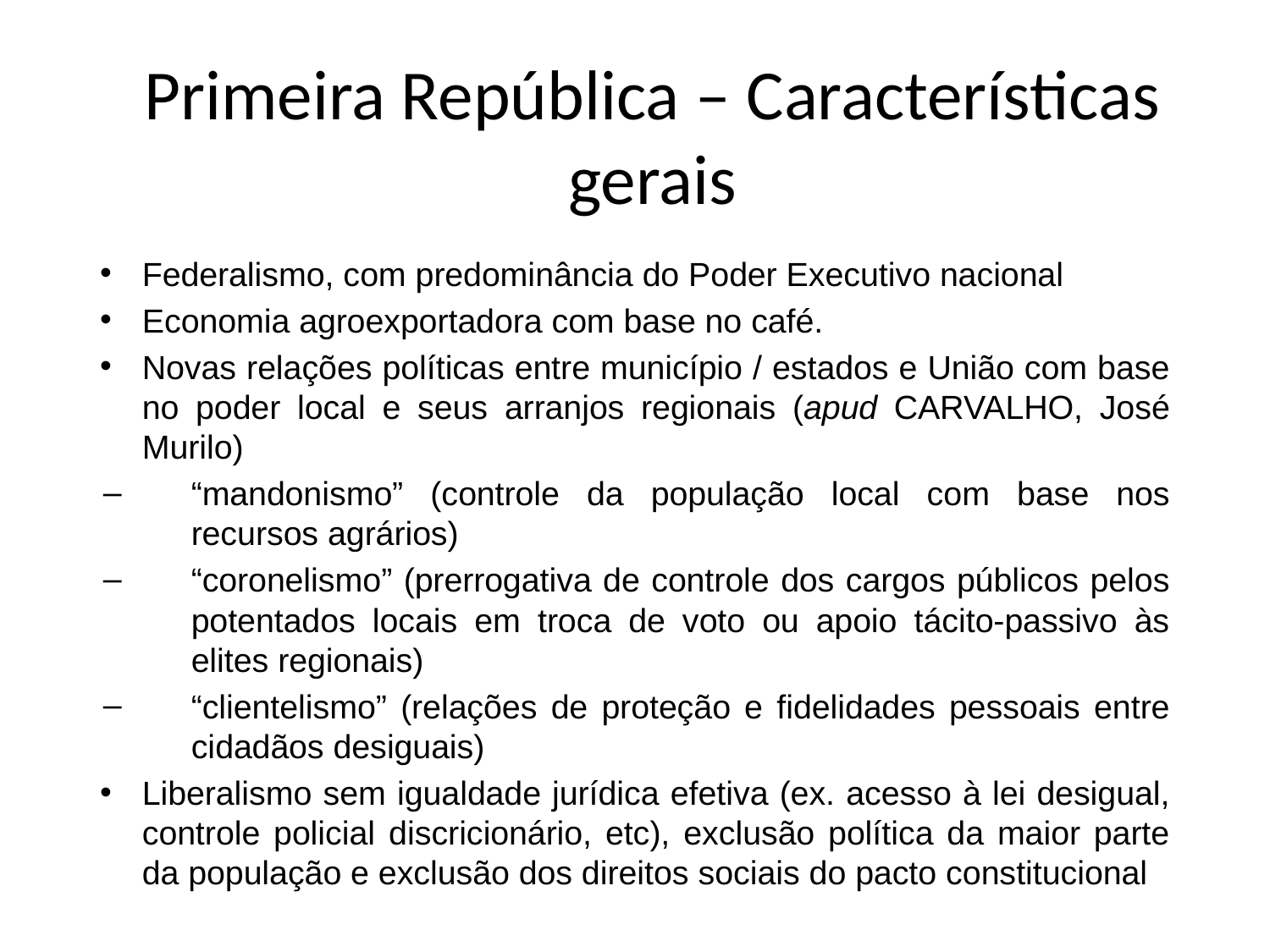

# Primeira República – Características gerais

Federalismo, com predominância do Poder Executivo nacional
Economia agroexportadora com base no café.
Novas relações políticas entre município / estados e União com base no poder local e seus arranjos regionais (apud CARVALHO, José Murilo)
“mandonismo” (controle da população local com base nos recursos agrários)
“coronelismo” (prerrogativa de controle dos cargos públicos pelos potentados locais em troca de voto ou apoio tácito-passivo às elites regionais)
“clientelismo” (relações de proteção e fidelidades pessoais entre cidadãos desiguais)
Liberalismo sem igualdade jurídica efetiva (ex. acesso à lei desigual, controle policial discricionário, etc), exclusão política da maior parte da população e exclusão dos direitos sociais do pacto constitucional